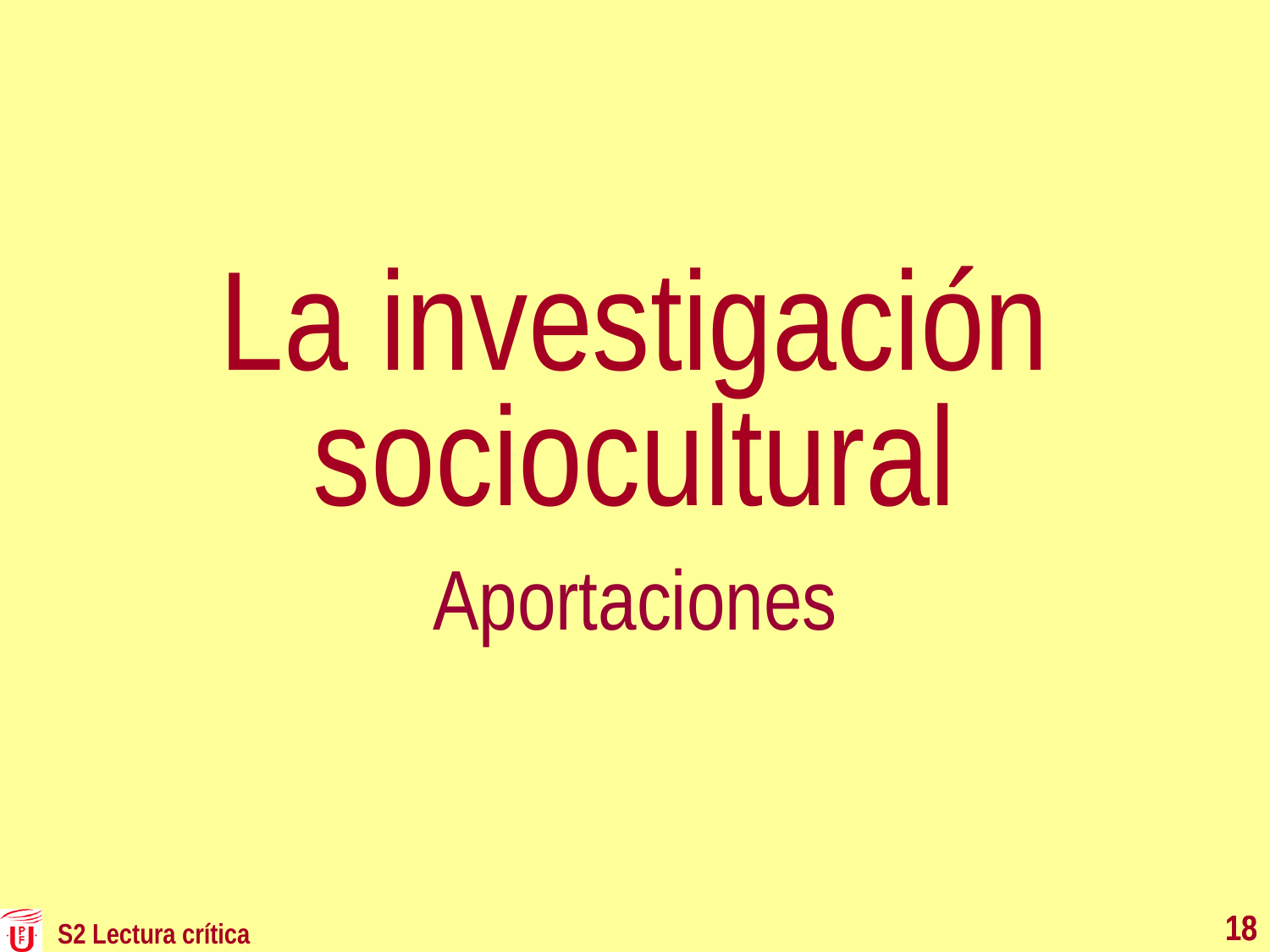

# La investigación sociocultural
Aportaciones
18
18
S2 Lectura crítica